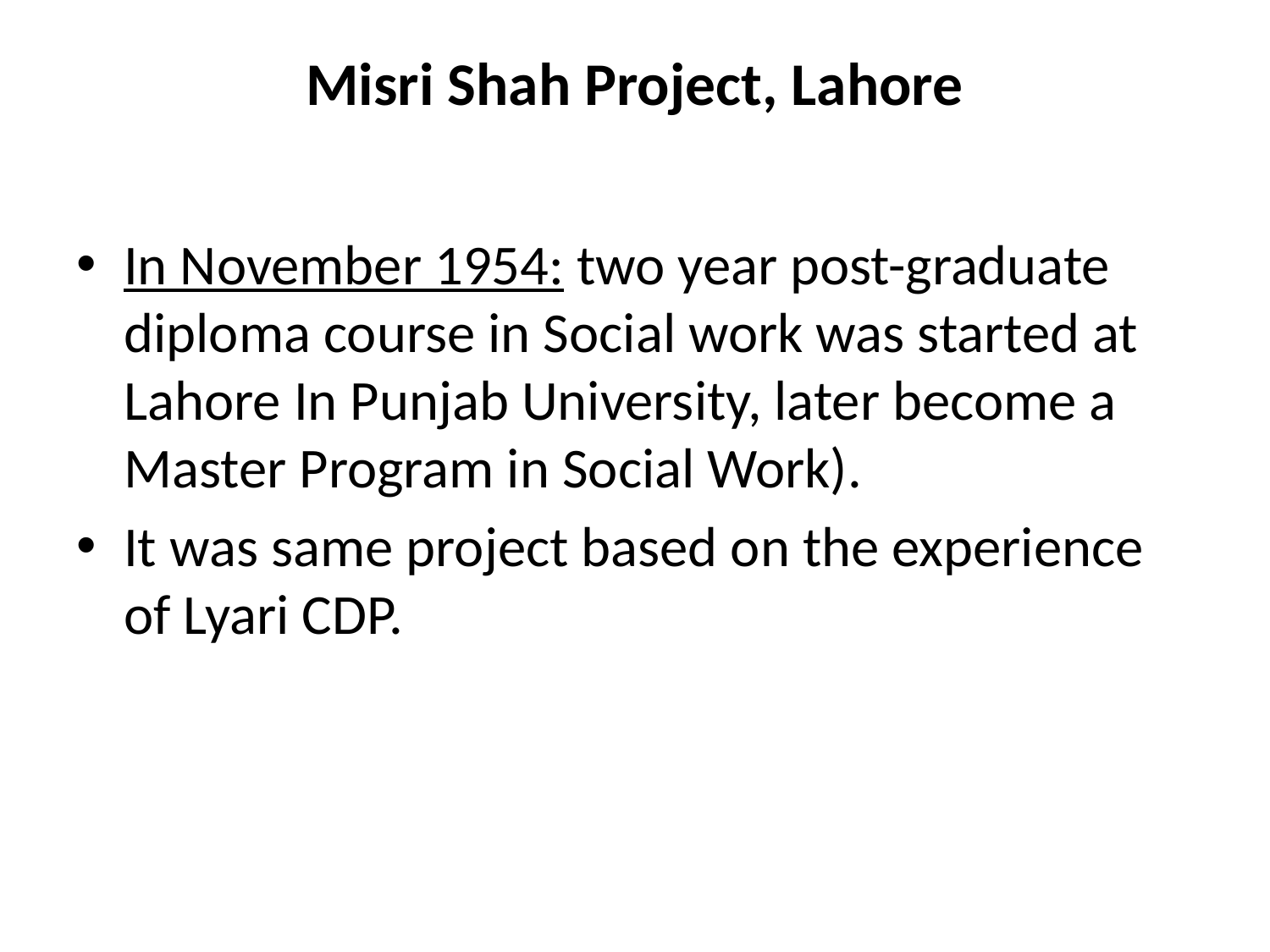

# Misri Shah Project, Lahore
In November 1954: two year post-graduate diploma course in Social work was started at Lahore In Punjab University, later become a Master Program in Social Work).
It was same project based on the experience of Lyari CDP.